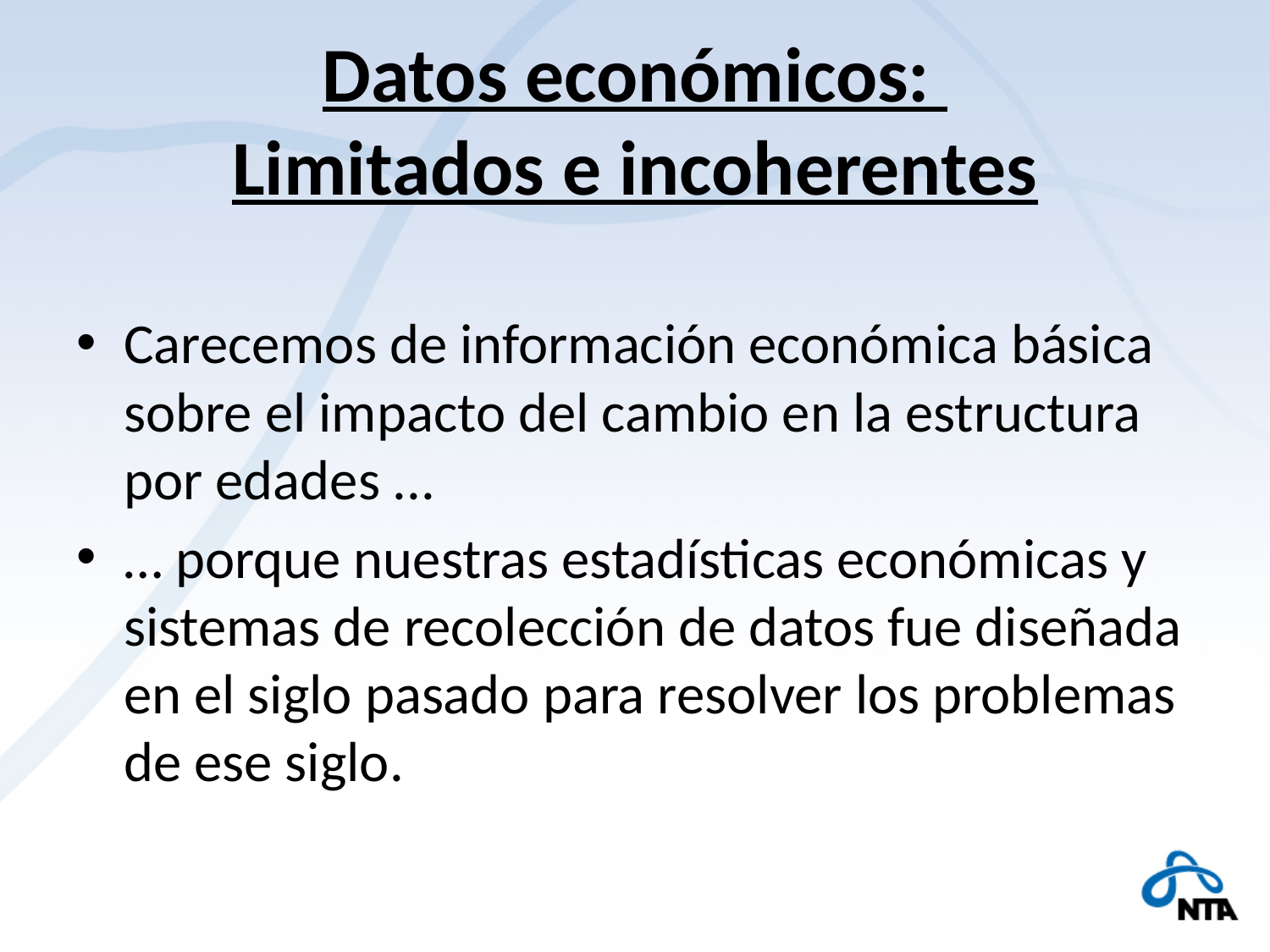

# Datos económicos: Limitados e incoherentes

Carecemos de información económica básica sobre el impacto del cambio en la estructura por edades ...
… porque nuestras estadísticas económicas y sistemas de recolección de datos fue diseñada en el siglo pasado para resolver los problemas de ese siglo.